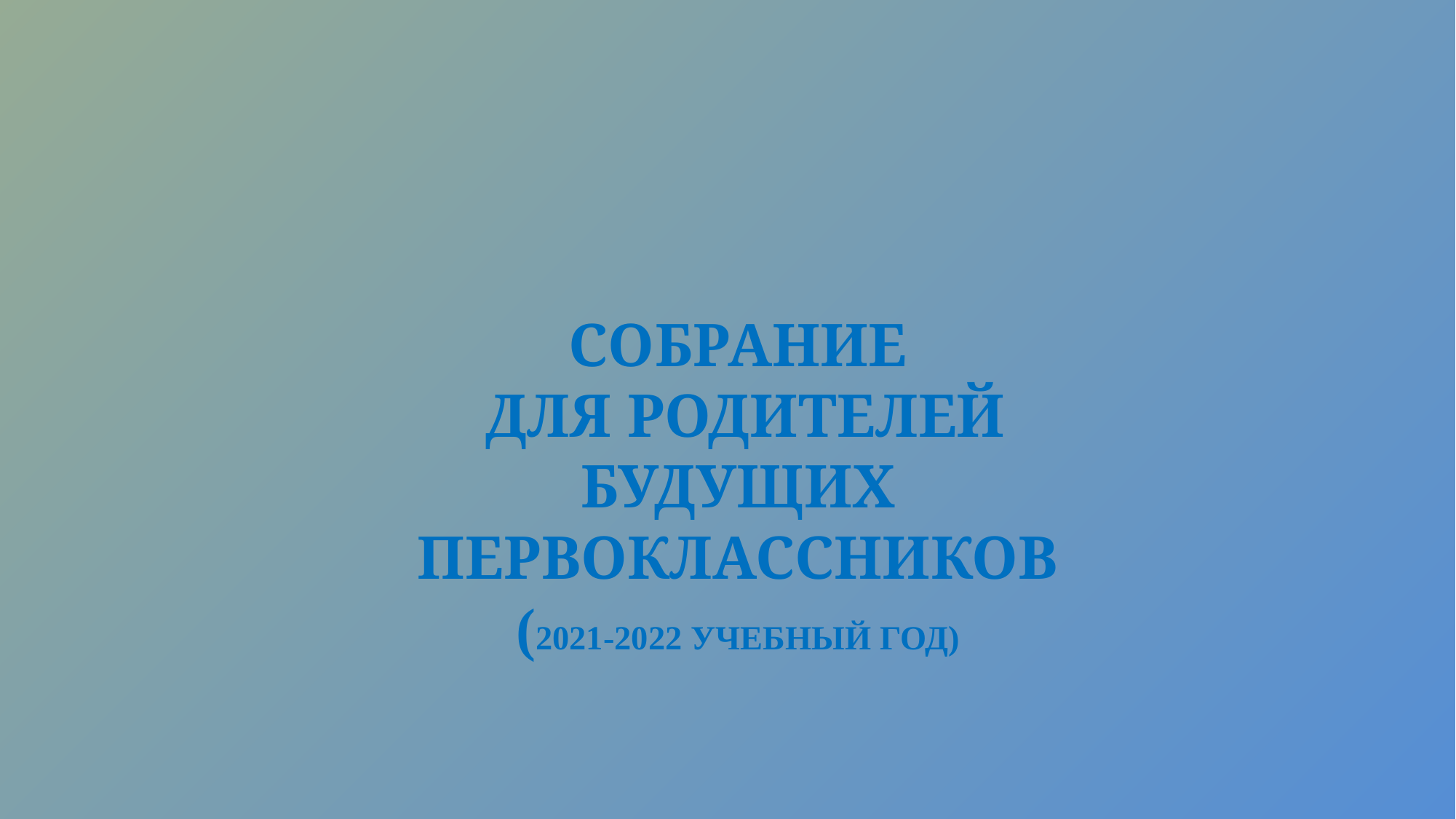

# Собрание для родителей будущих первоклассников (2021-2022 учебный год)